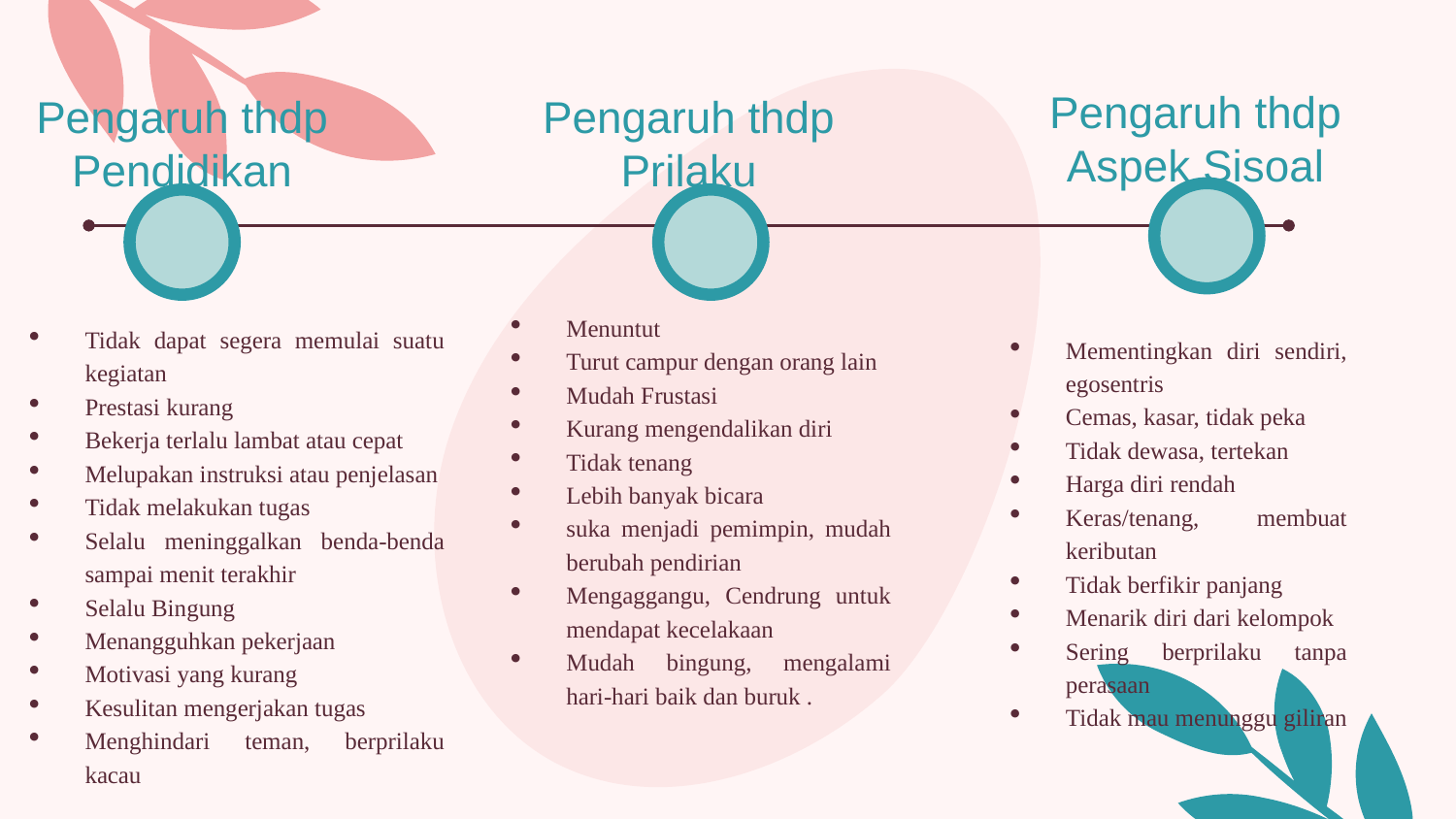

Pengaruh thdp Aspek Sisoal
Pengaruh thdp Pendidikan
Pengaruh thdp Prilaku

Menuntut
Turut campur dengan orang lain
Mudah Frustasi
Kurang mengendalikan diri
Tidak tenang
Lebih banyak bicara
suka menjadi pemimpin, mudah berubah pendirian
Mengaggangu, Cendrung untuk mendapat kecelakaan
Mudah bingung, mengalami hari-hari baik dan buruk .
Tidak dapat segera memulai suatu kegiatan
Prestasi kurang
Bekerja terlalu lambat atau cepat
Melupakan instruksi atau penjelasan
Tidak melakukan tugas
Selalu meninggalkan benda-benda sampai menit terakhir
Selalu Bingung
Menangguhkan pekerjaan
Motivasi yang kurang
Kesulitan mengerjakan tugas
Menghindari teman, berprilaku kacau
Mementingkan diri sendiri, egosentris
Cemas, kasar, tidak peka
Tidak dewasa, tertekan
Harga diri rendah
Keras/tenang, membuat keributan
Tidak berfikir panjang
Menarik diri dari kelompok
Sering berprilaku tanpa perasaan
Tidak mau menunggu giliran